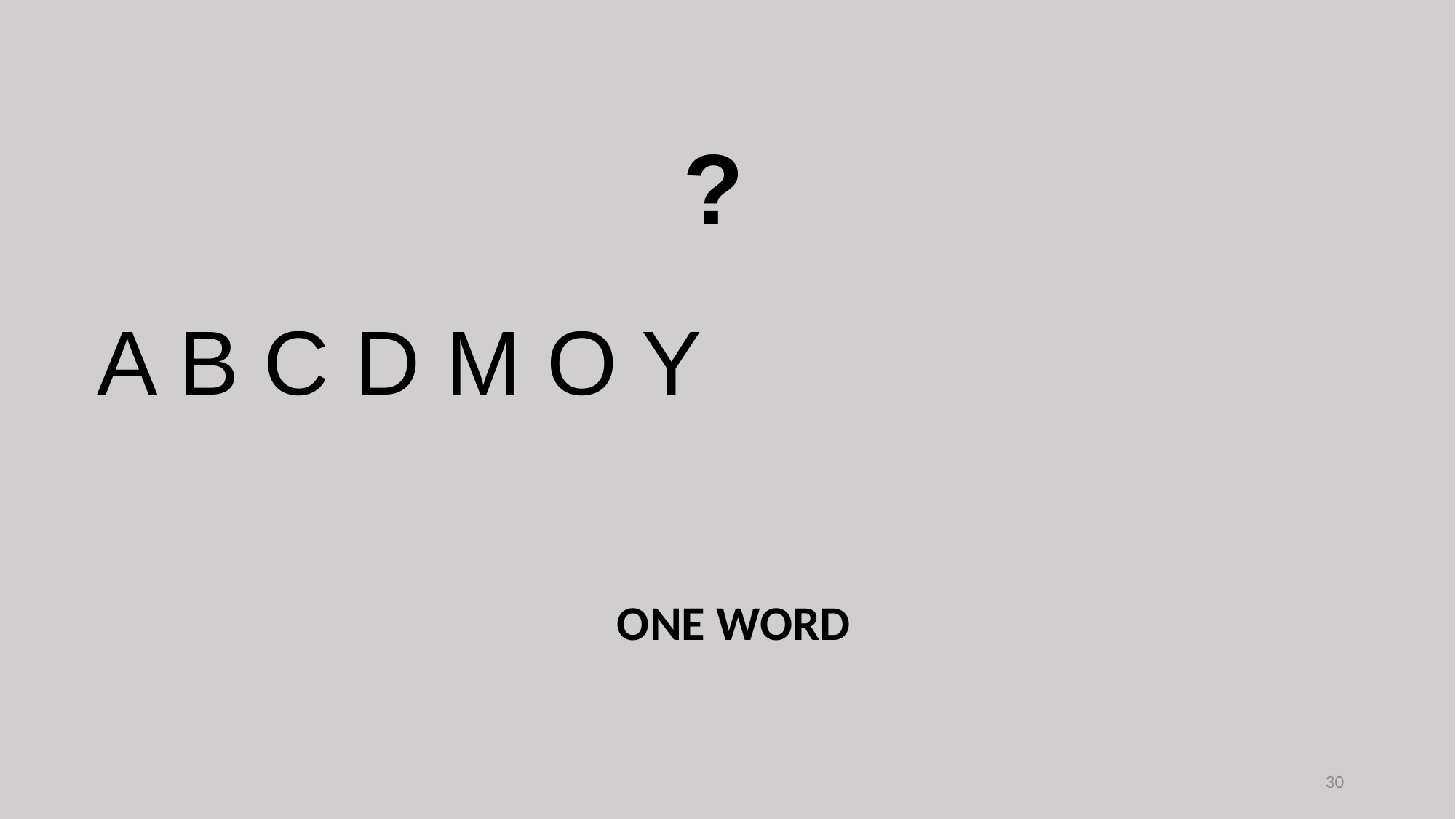

?
A B C D M O Y
ONE WORD
30